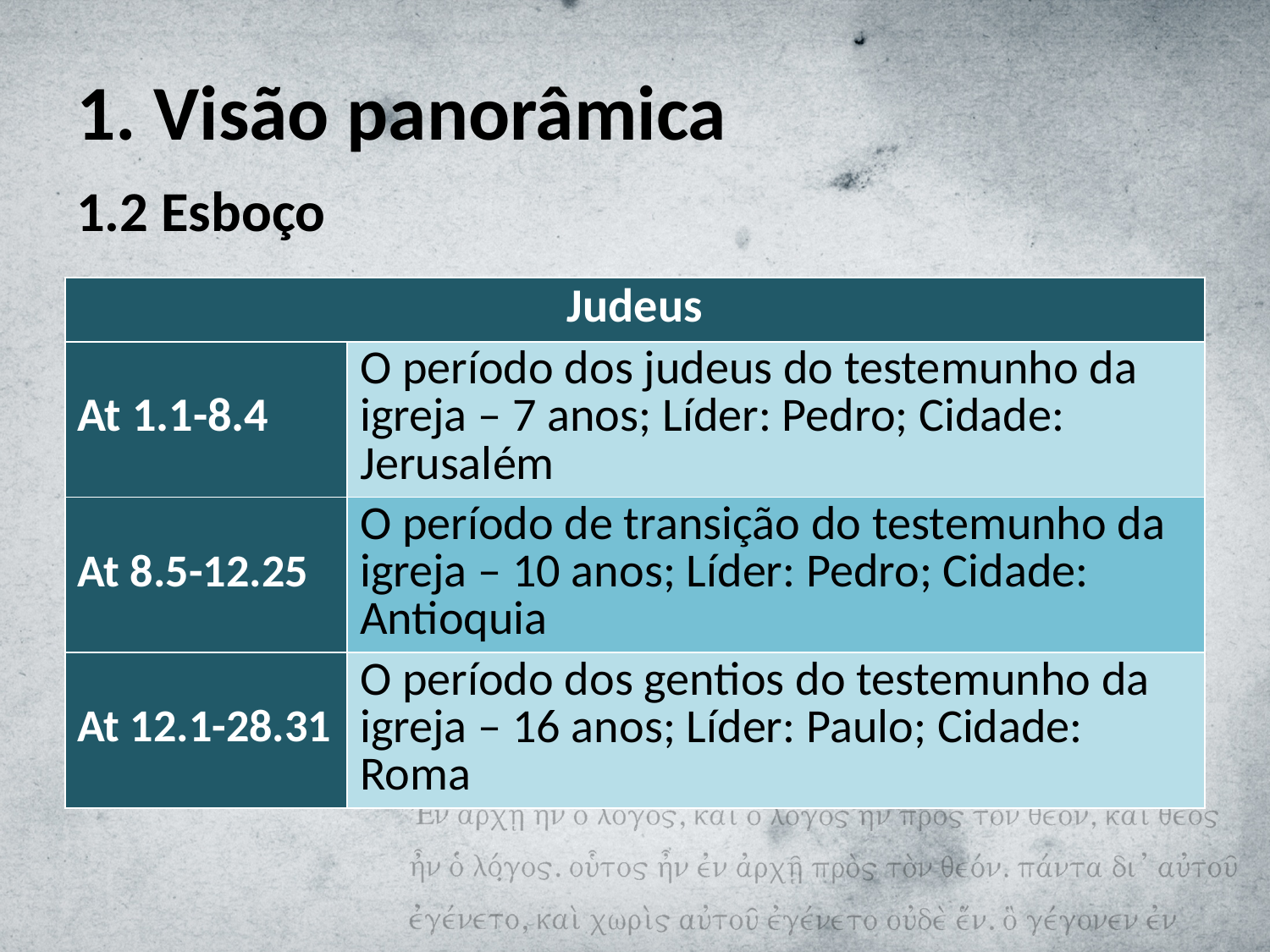

# 1. Visão panorâmica
1.2 Esboço
| Judeus |  |
| --- | --- |
| At 1.1-8.4 | O período dos judeus do testemunho da igreja – 7 anos; Líder: Pedro; Cidade: Jerusalém |
| At 8.5-12.25 | O período de transição do testemunho da igreja – 10 anos; Líder: Pedro; Cidade: Antioquia |
| At 12.1-28.31 | O período dos gentios do testemunho da igreja – 16 anos; Líder: Paulo; Cidade: Roma |